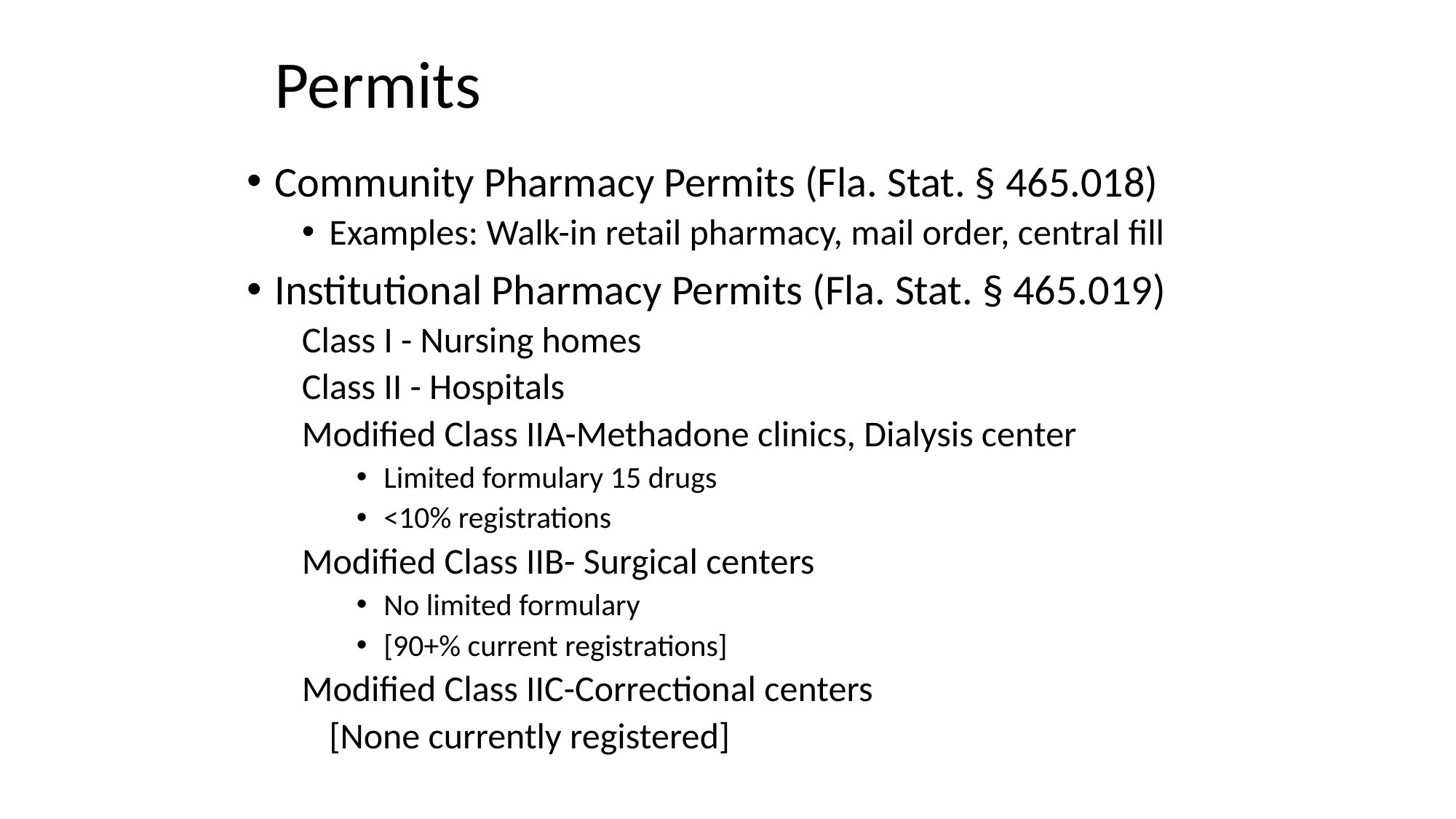

# Permits
Community Pharmacy Permits (Fla. Stat. § 465.018)
Examples: Walk-in retail pharmacy, mail order, central fill
Institutional Pharmacy Permits (Fla. Stat. § 465.019)
Class I - Nursing homes
Class II - Hospitals
Modified Class IIA-Methadone clinics, Dialysis center
Limited formulary 15 drugs
<10% registrations
Modified Class IIB- Surgical centers
No limited formulary
[90+% current registrations]
Modified Class IIC-Correctional centers
	[None currently registered]